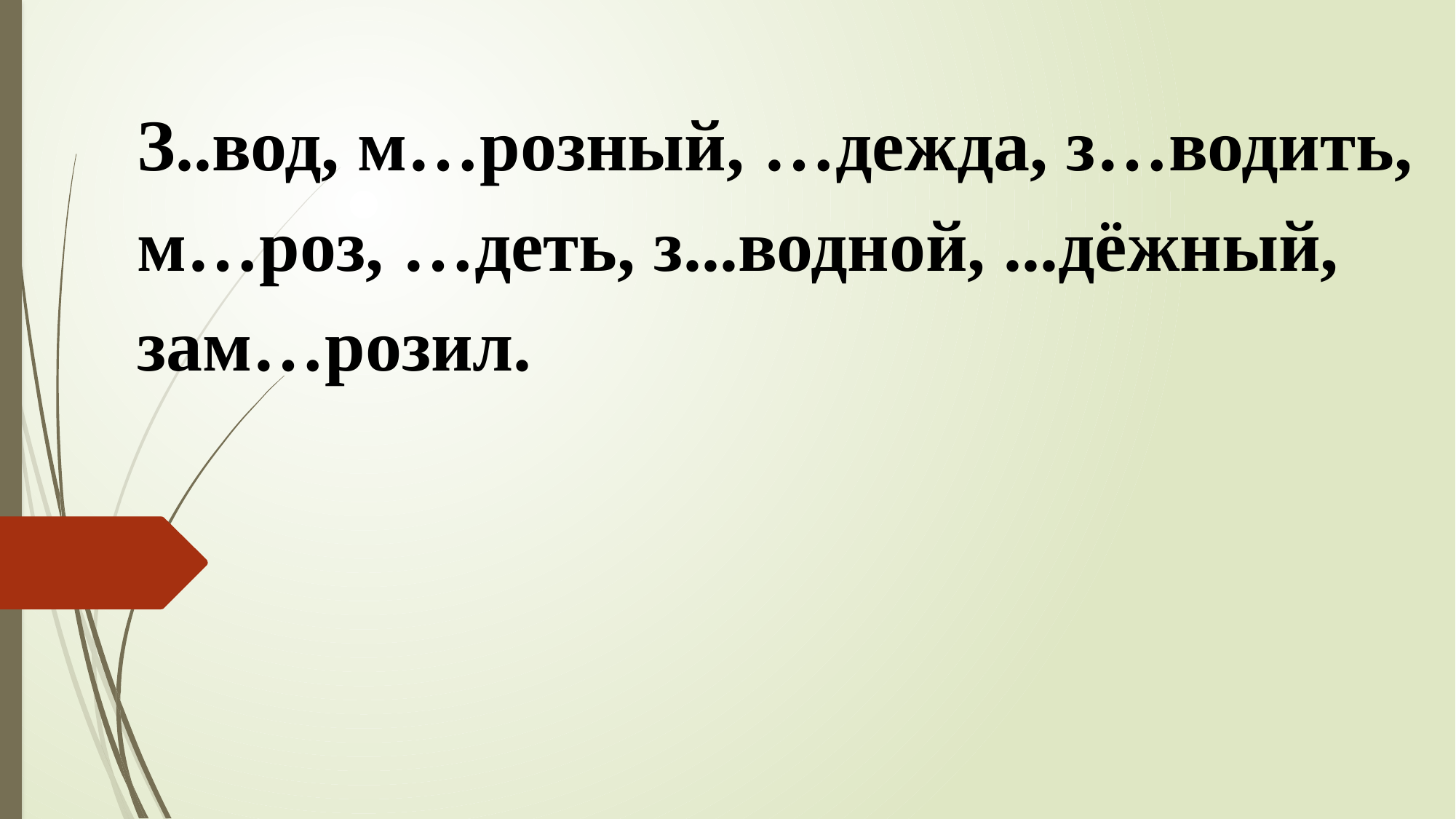

З..вод, м…розный, …дежда, з…водить, м…роз, …деть, з...водной, ...дёжный, зам…розил.

#